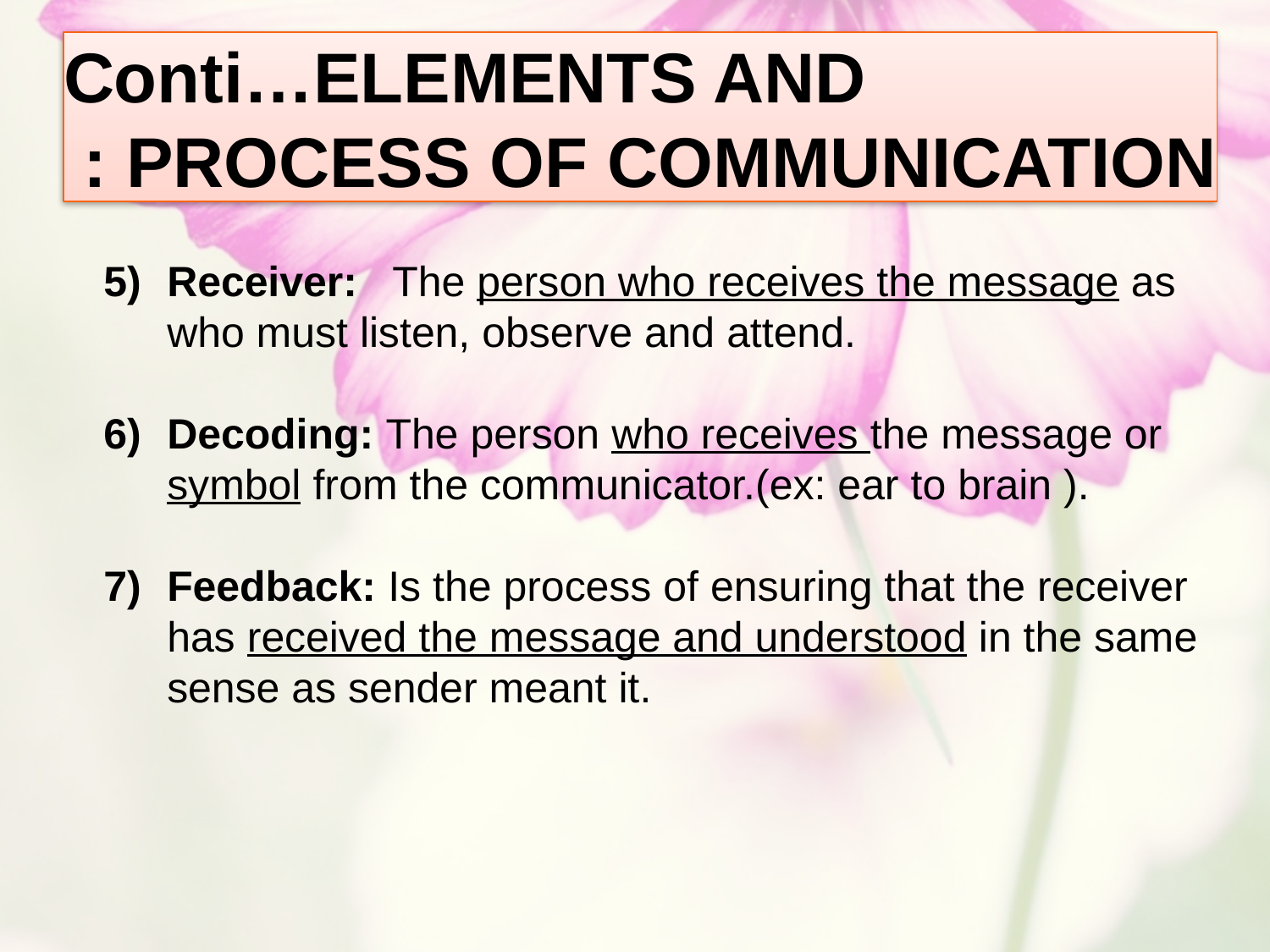

# Conti…ELEMENTS AND PROCESS OF COMMUNICATION :
Receiver:   The person who receives the message as who must listen, observe and attend.

Decoding: The person who receives the message or symbol from the communicator.(ex: ear to brain ).

Feedback: Is the process of ensuring that the receiver has received the message and understood in the same sense as sender meant it.